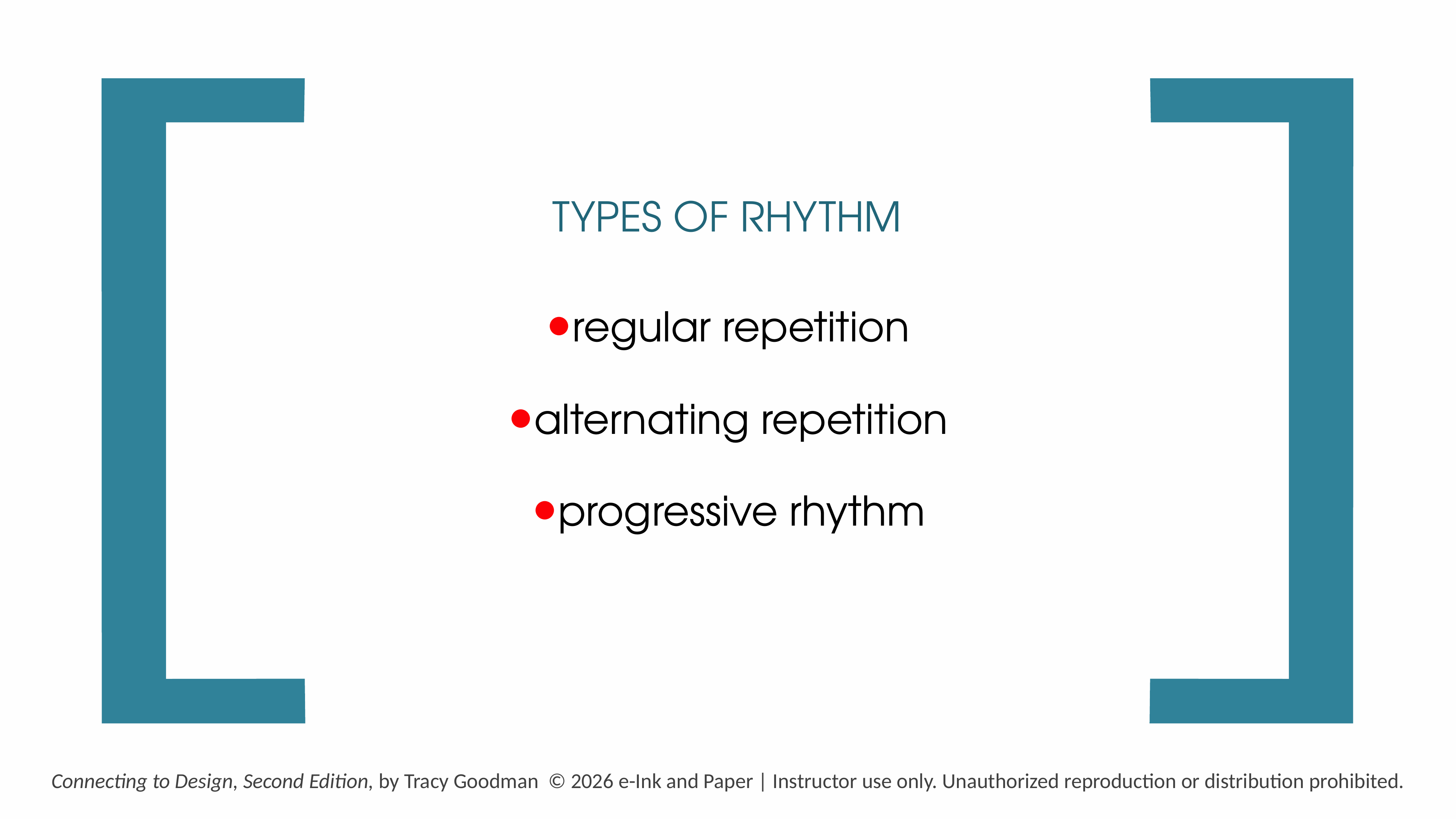

TYPES OF RHYTHM
regular repetition
alternating repetition
progressive rhythm